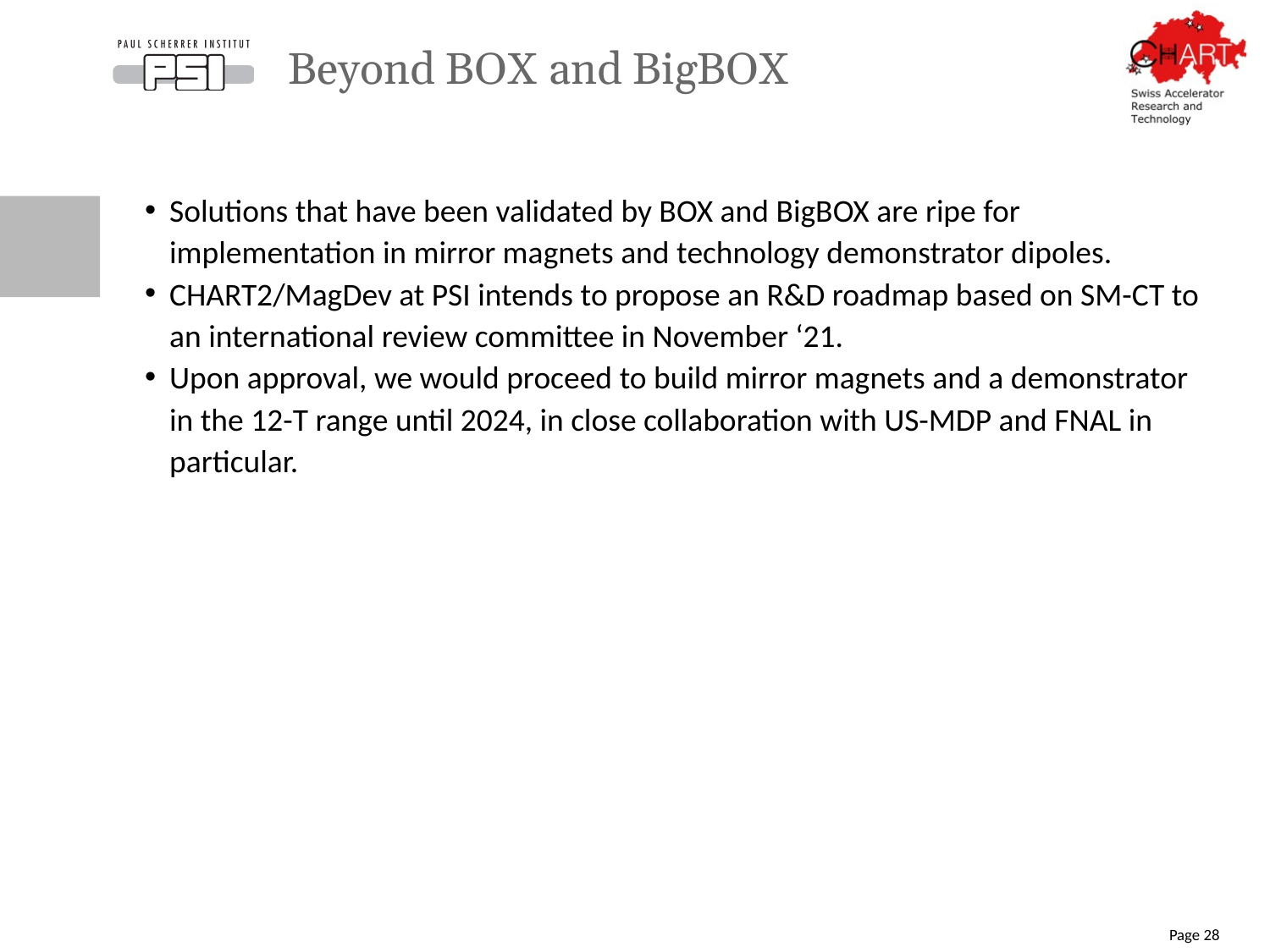

# Beyond BOX and BigBOX
Solutions that have been validated by BOX and BigBOX are ripe for implementation in mirror magnets and technology demonstrator dipoles.
CHART2/MagDev at PSI intends to propose an R&D roadmap based on SM-CT to an international review committee in November ‘21.
Upon approval, we would proceed to build mirror magnets and a demonstrator in the 12-T range until 2024, in close collaboration with US-MDP and FNAL in particular.
Page 28